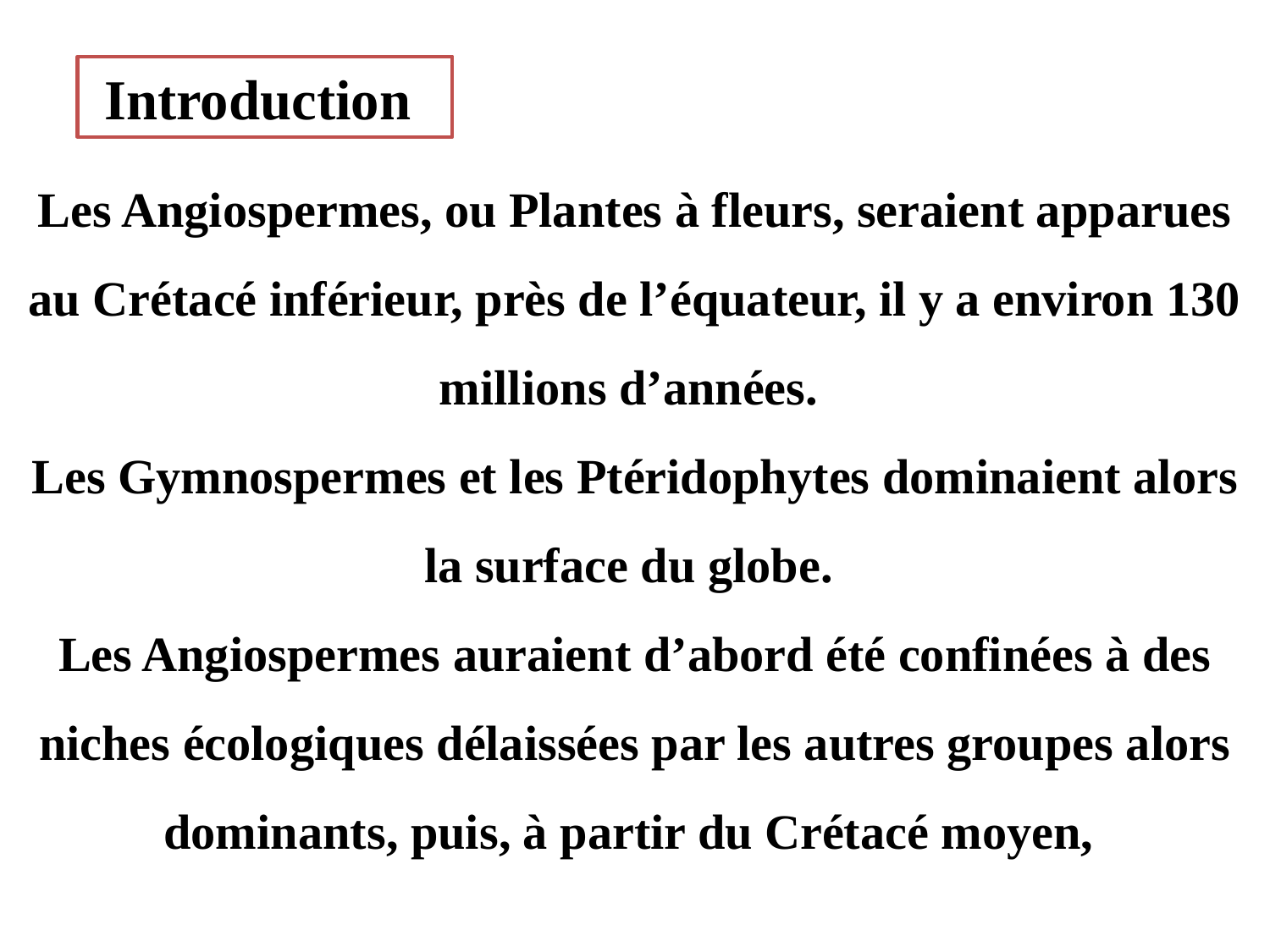

Introduction
Les Angiospermes, ou Plantes à fleurs, seraient apparues au Crétacé inférieur, près de l’équateur, il y a environ 130 millions d’années.
Les Gymnospermes et les Ptéridophytes dominaient alors la surface du globe.
Les Angiospermes auraient d’abord été confinées à des niches écologiques délaissées par les autres groupes alors dominants, puis, à partir du Crétacé moyen,